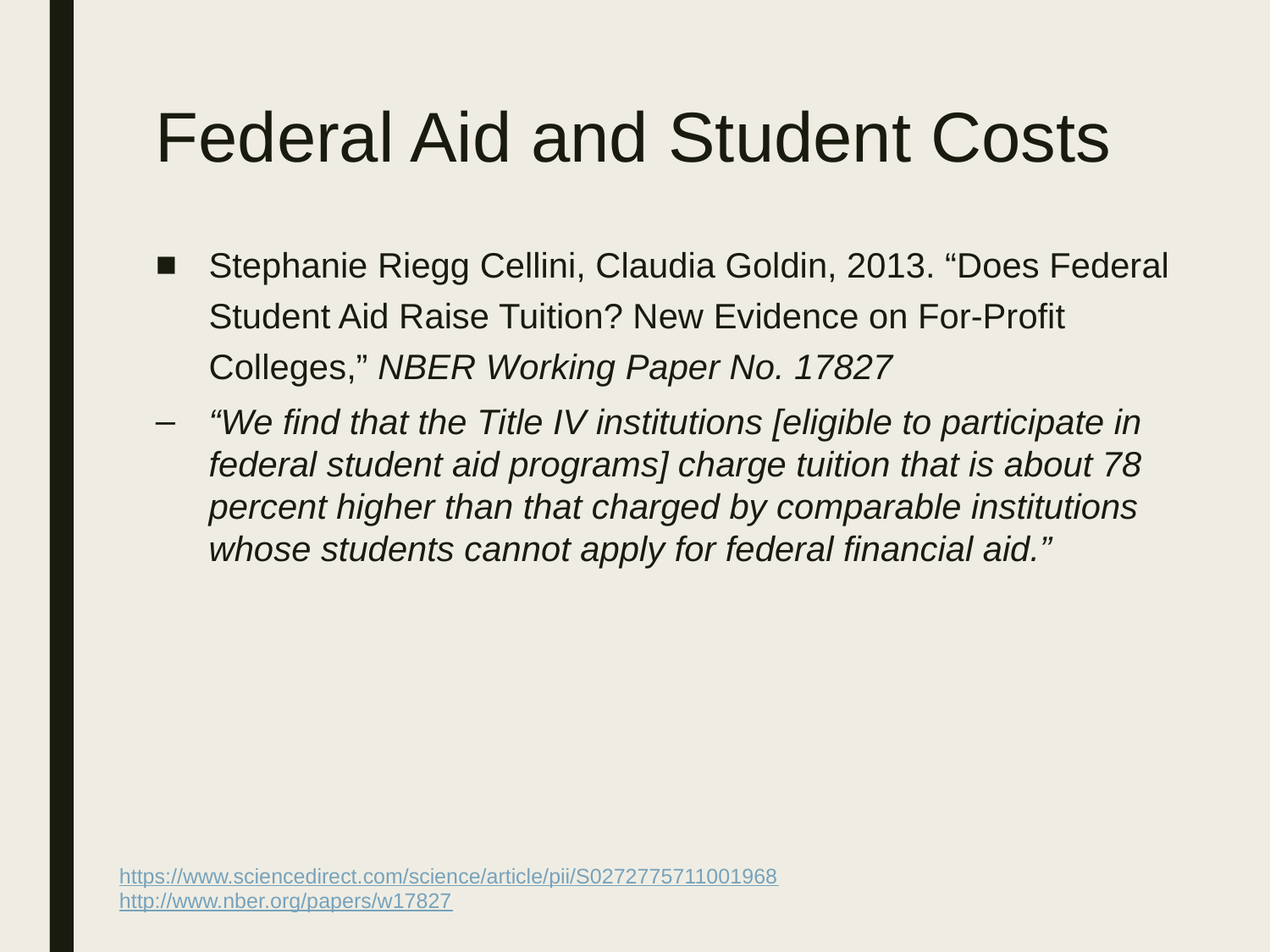

# Federal Aid and Student Costs
Stephanie Riegg Cellini, Claudia Goldin, 2013. “Does Federal Student Aid Raise Tuition? New Evidence on For-Profit Colleges,” NBER Working Paper No. 17827
“We find that the Title IV institutions [eligible to participate in federal student aid programs] charge tuition that is about 78 percent higher than that charged by comparable institutions whose students cannot apply for federal financial aid.”

https://www.sciencedirect.com/science/article/pii/S0272775711001968
http://www.nber.org/papers/w17827